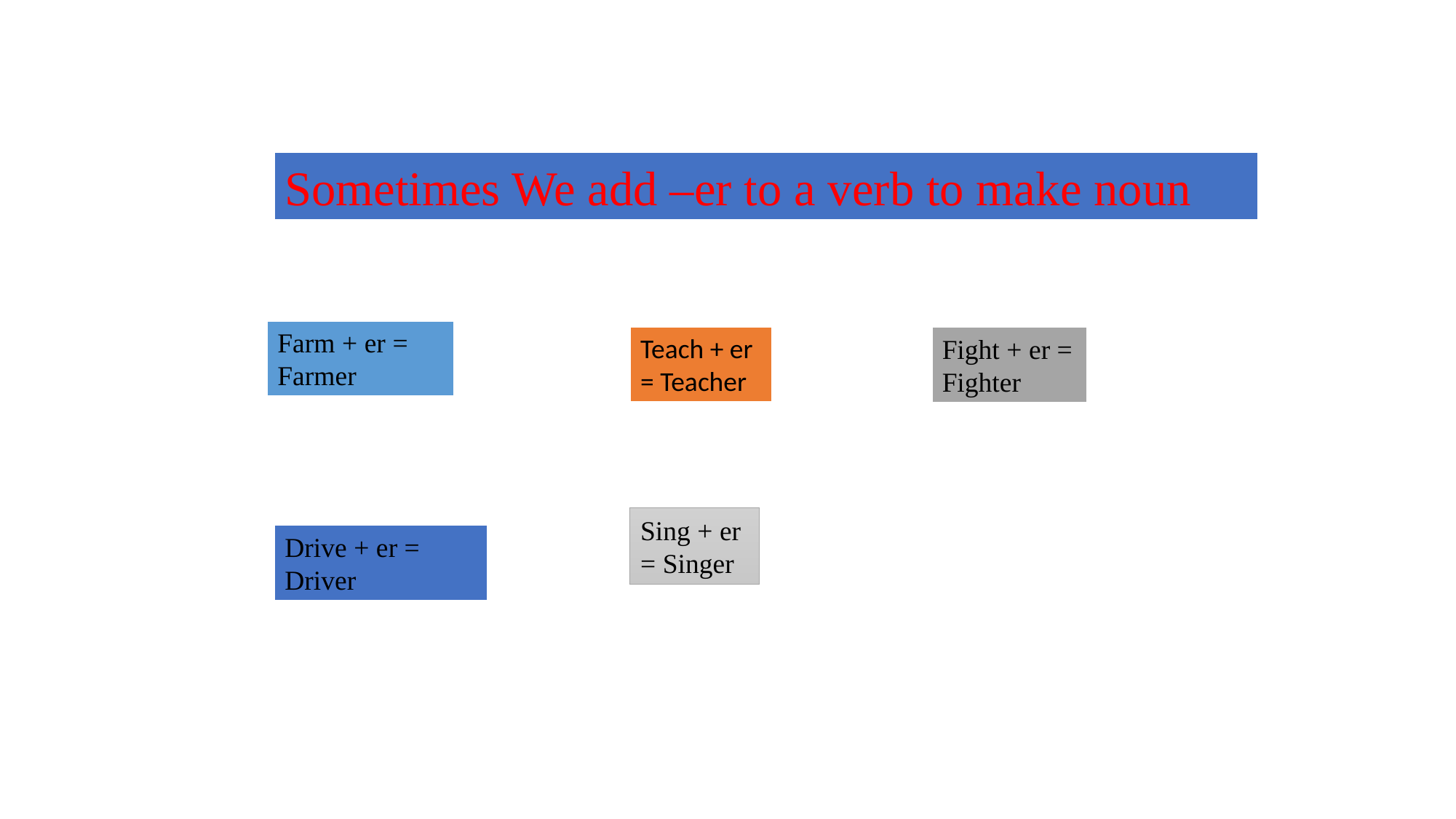

Sometimes We add –er to a verb to make noun
Farm + er = Farmer
Teach + er = Teacher
Fight + er = Fighter
Sing + er = Singer
Drive + er = Driver